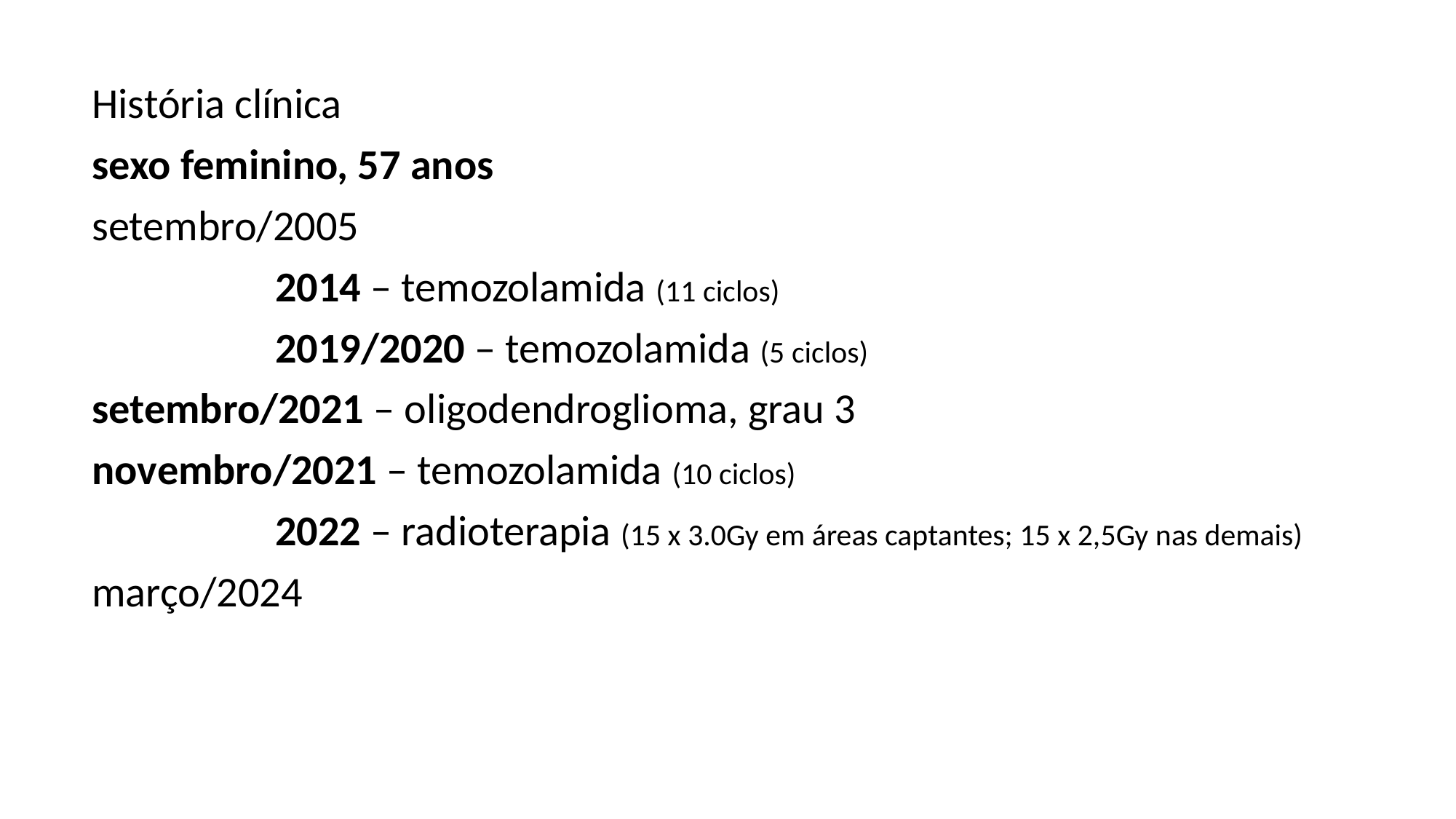

História clínica
sexo feminino, 57 anos
setembro/2005
                   2014 – temozolamida (11 ciclos)
                   2019/2020 – temozolamida (5 ciclos)
setembro/2021 – oligodendroglioma, grau 3
novembro/2021 – temozolamida (10 ciclos)
                   2022 – radioterapia (15 x 3.0Gy em áreas captantes; 15 x 2,5Gy nas demais)
março/2024